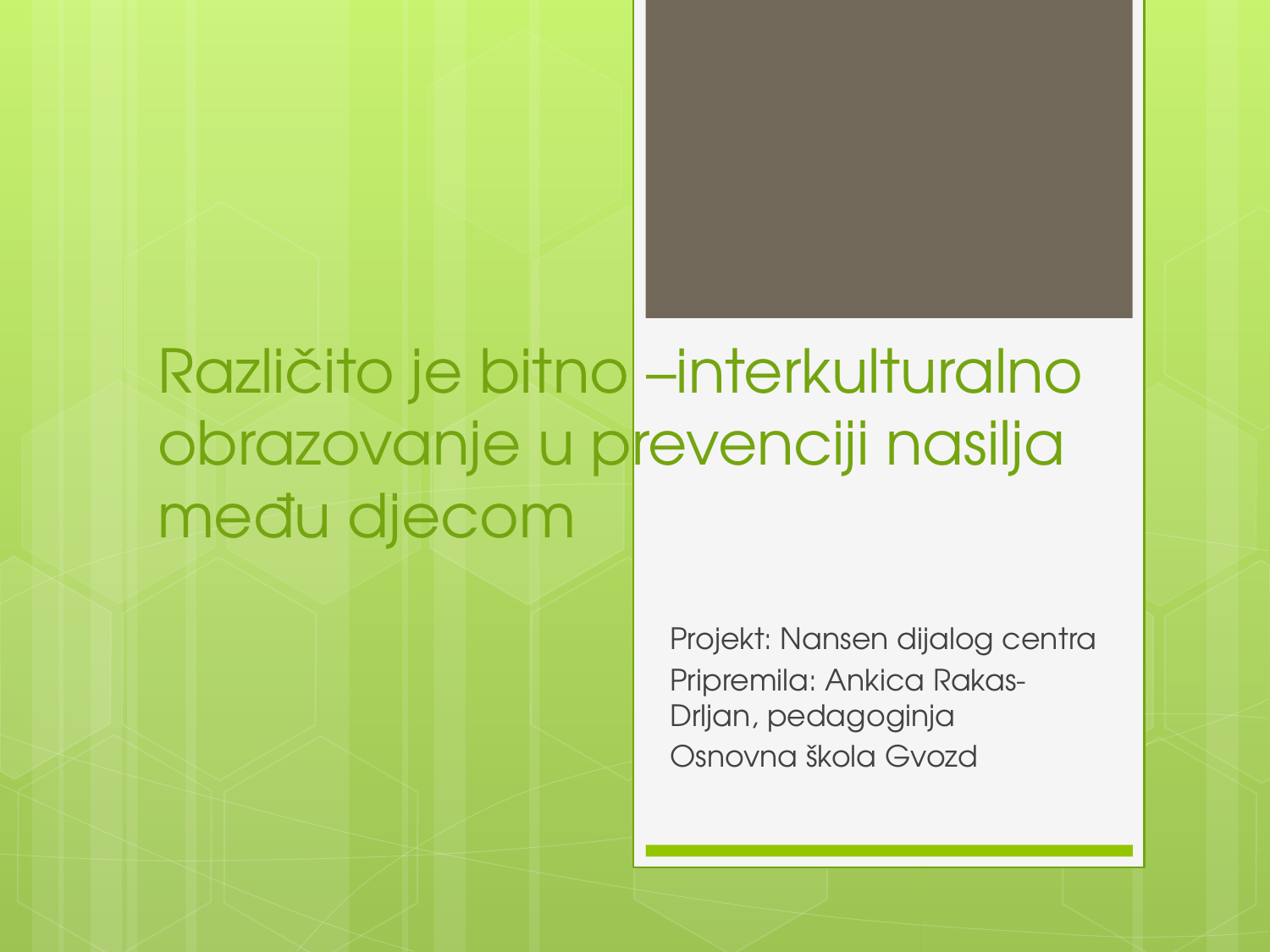

# Različito je bitno –interkulturalno obrazovanje u prevenciji nasilja među djecom
Projekt: Nansen dijalog centra
Pripremila: Ankica Rakas-Drljan, pedagoginja
Osnovna škola Gvozd